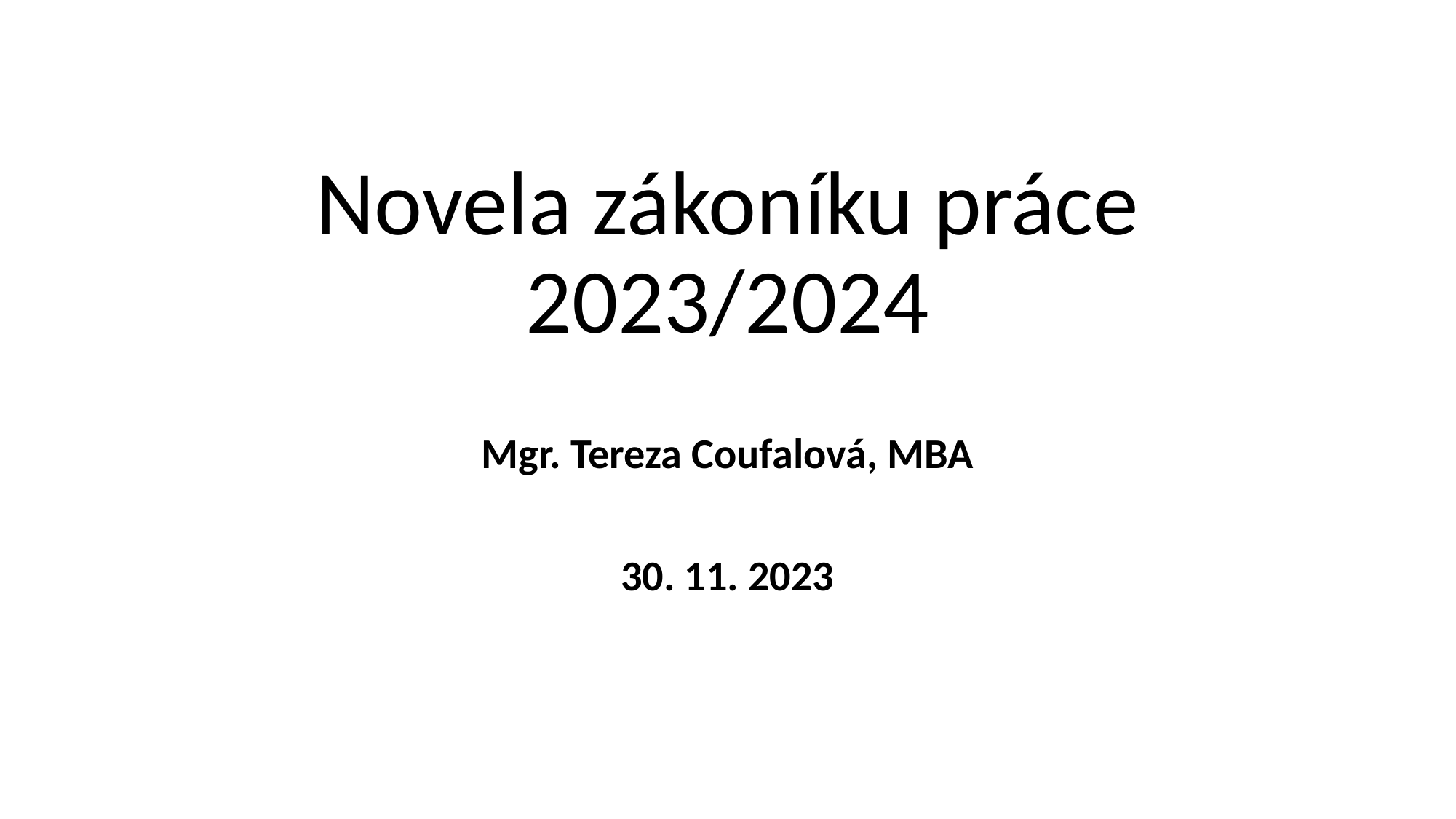

# Novela zákoníku práce 2023/2024
Mgr. Tereza Coufalová, MBA

30. 11. 2023